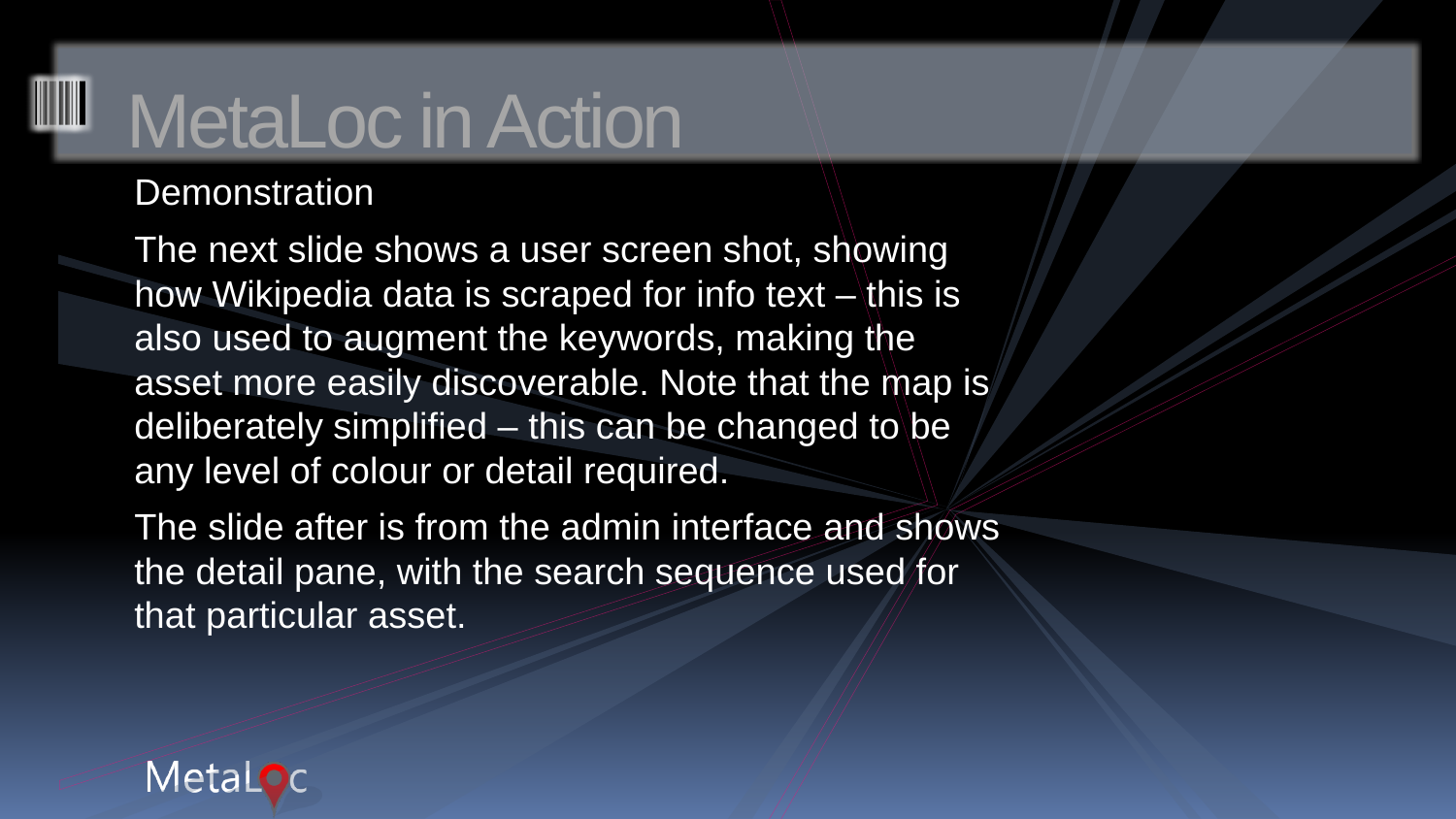

# MetaLoc in Action
Demonstration
The next slide shows a user screen shot, showing how Wikipedia data is scraped for info text – this is also used to augment the keywords, making the asset more easily discoverable. Note that the map is deliberately simplified – this can be changed to be any level of colour or detail required.
The slide after is from the admin interface and shows the detail pane, with the search sequence used for that particular asset.